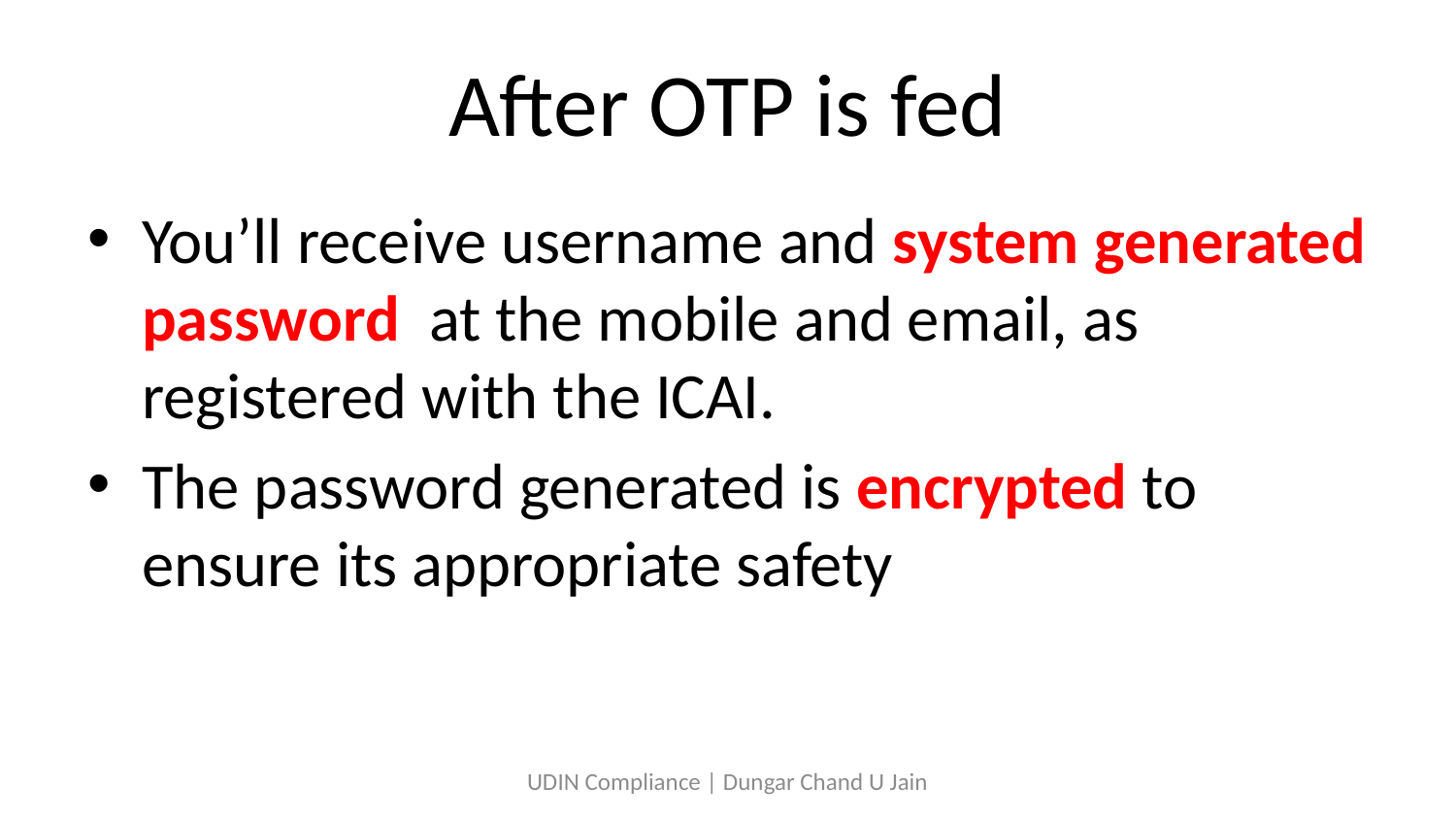

# After OTP is fed
You’ll receive username and system generated password  at the mobile and email, as registered with the ICAI.
The password generated is encrypted to ensure its appropriate safety
UDIN Compliance | Dungar Chand U Jain